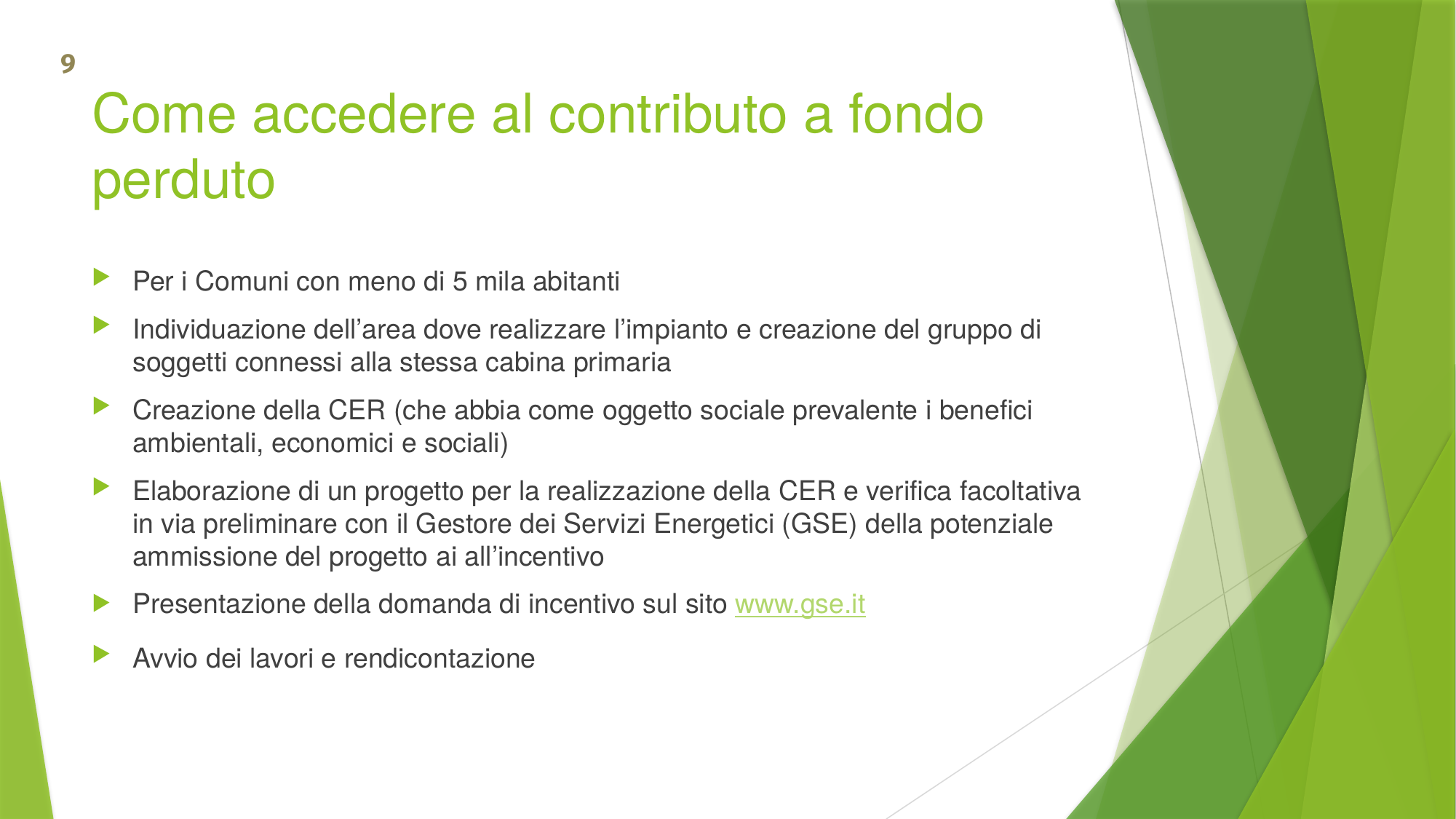

9
# Come accedere al contributo a fondo perduto
Per i Comuni con meno di 5 mila abitanti
Individuazione dell’area dove realizzare l’impianto e creazione del gruppo di soggetti connessi alla stessa cabina primaria
Creazione della CER (che abbia come oggetto sociale prevalente i benefici ambientali, economici e sociali)
Elaborazione di un progetto per la realizzazione della CER e verifica facoltativa in via preliminare con il Gestore dei Servizi Energetici (GSE) della potenziale ammissione del progetto ai all’incentivo
Presentazione della domanda di incentivo sul sito www.gse.it
Avvio dei lavori e rendicontazione